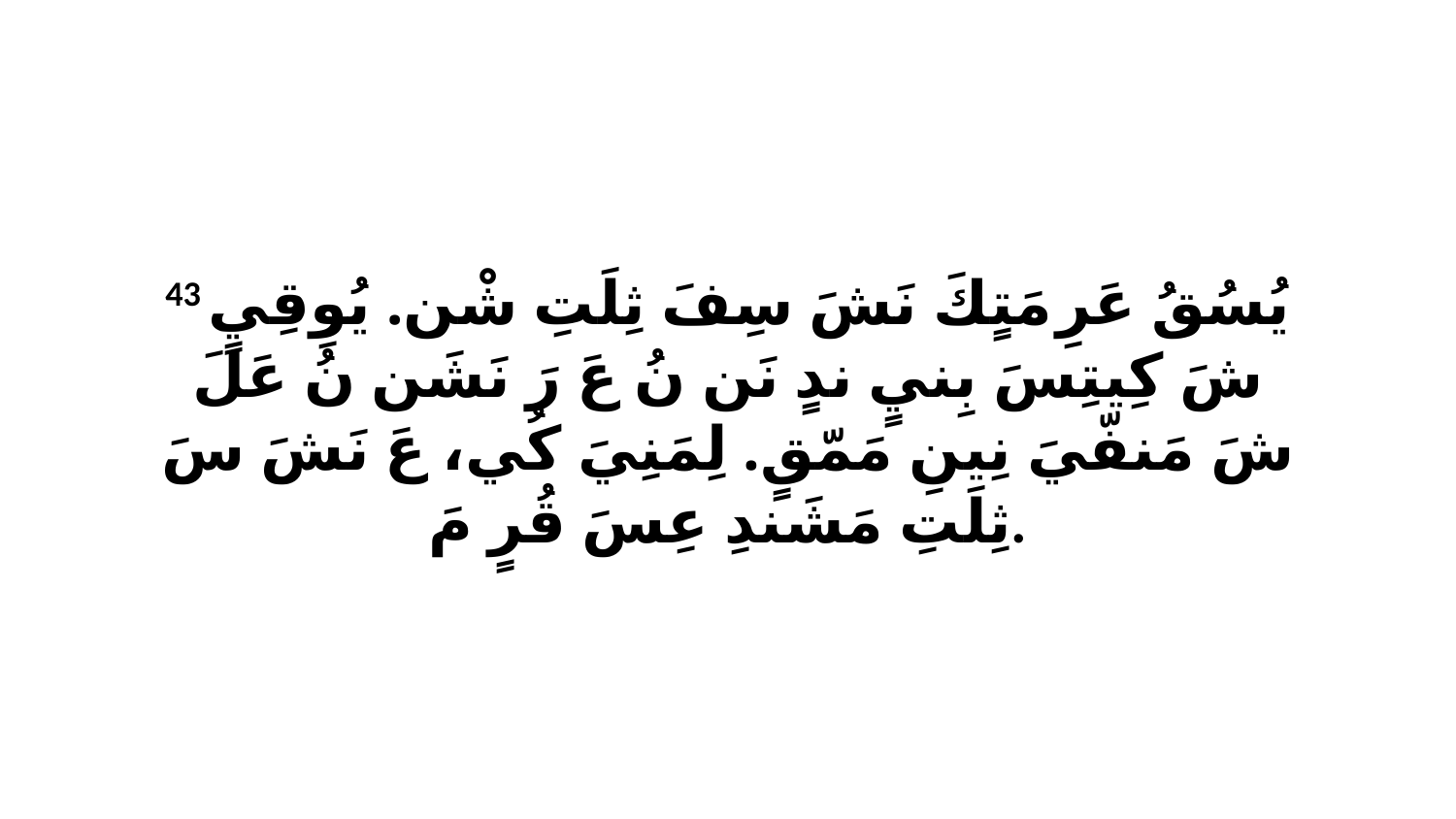

43 يُسُقُ عَرِ مَتٍكَ نَشَ سِفَ ثِلَتِ شْن. يُوِقِيٍ شَ كِيتِسَ بِنيٍ ندٍ نَن نُ عَ رَ نَشَن نُ عَلَ شَ مَنفّيَ نِينِ مَمّقٍ. لِمَنِيَ كُي، عَ نَشَ سَ ثِلَتِ مَشَندِ عِسَ قُرٍ مَ.